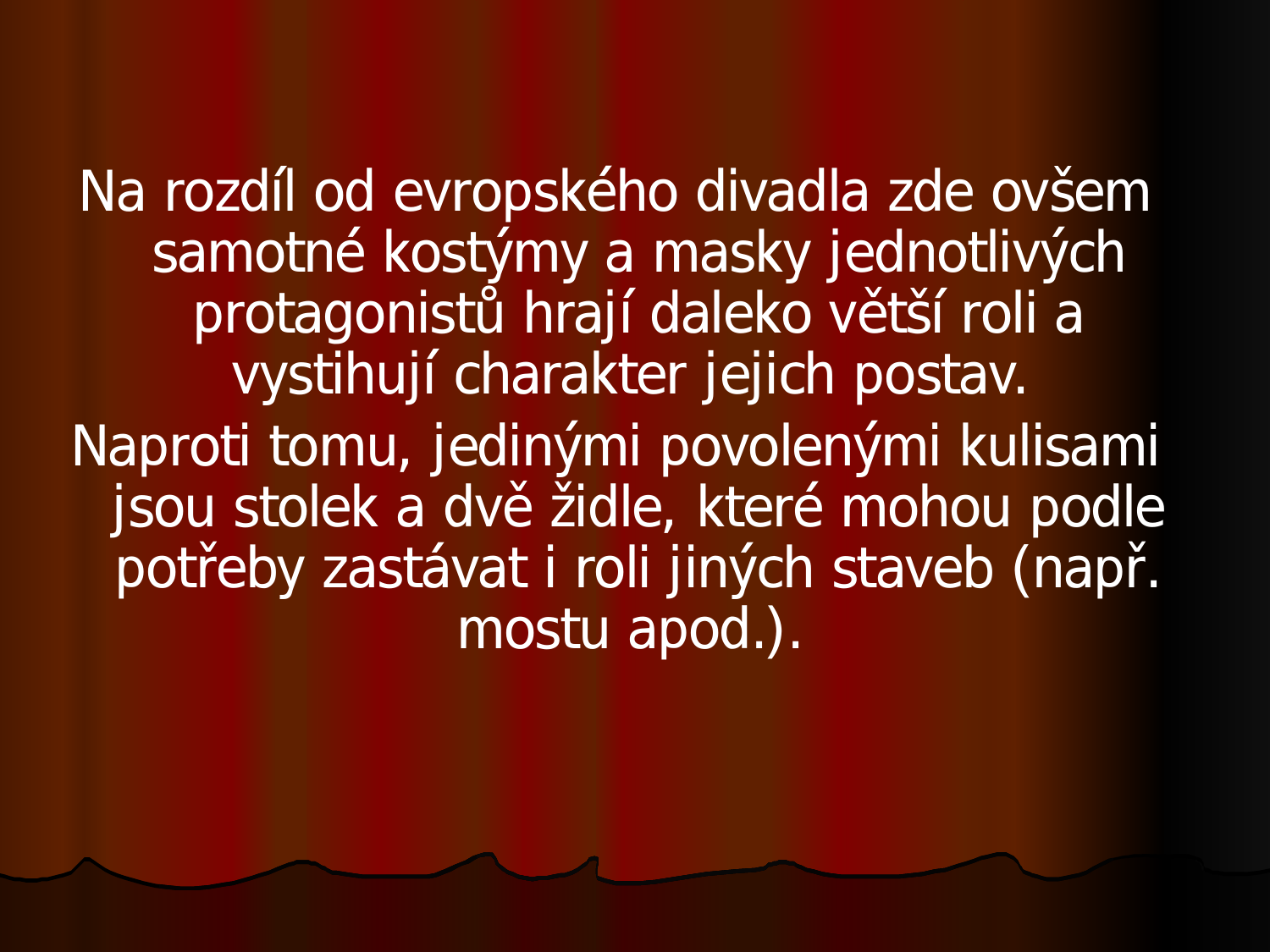

Na rozdíl od evropského divadla zde ovšem samotné kostýmy a masky jednotlivých protagonistů hrají daleko větší roli a vystihují charakter jejich postav.
Naproti tomu, jedinými povolenými kulisami jsou stolek a dvě židle, které mohou podle potřeby zastávat i roli jiných staveb (např. mostu apod.).